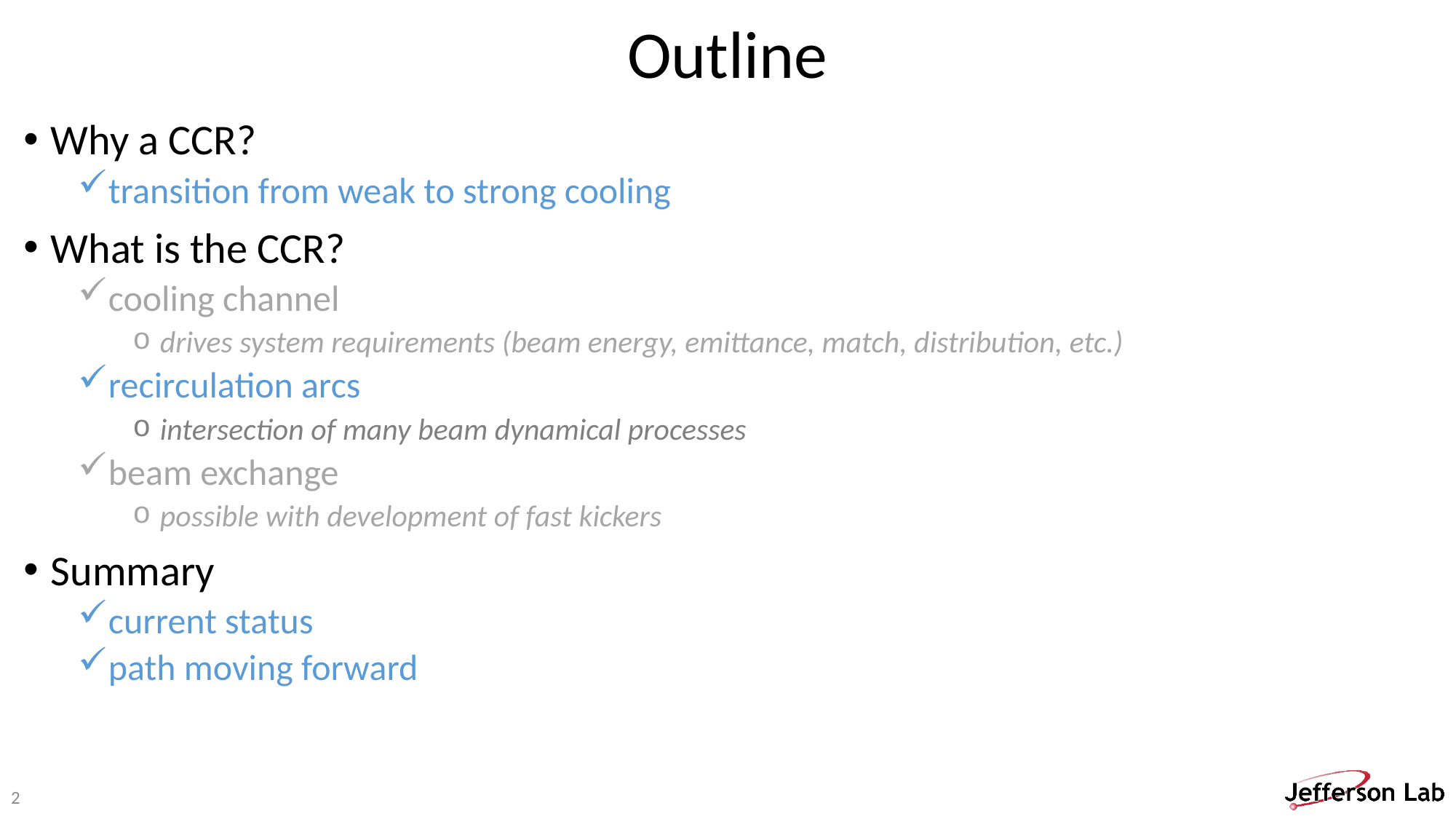

# Outline
Why a CCR?
transition from weak to strong cooling
What is the CCR?
cooling channel
drives system requirements (beam energy, emittance, match, distribution, etc.)
recirculation arcs
intersection of many beam dynamical processes
beam exchange
possible with development of fast kickers
Summary
current status
path moving forward
2